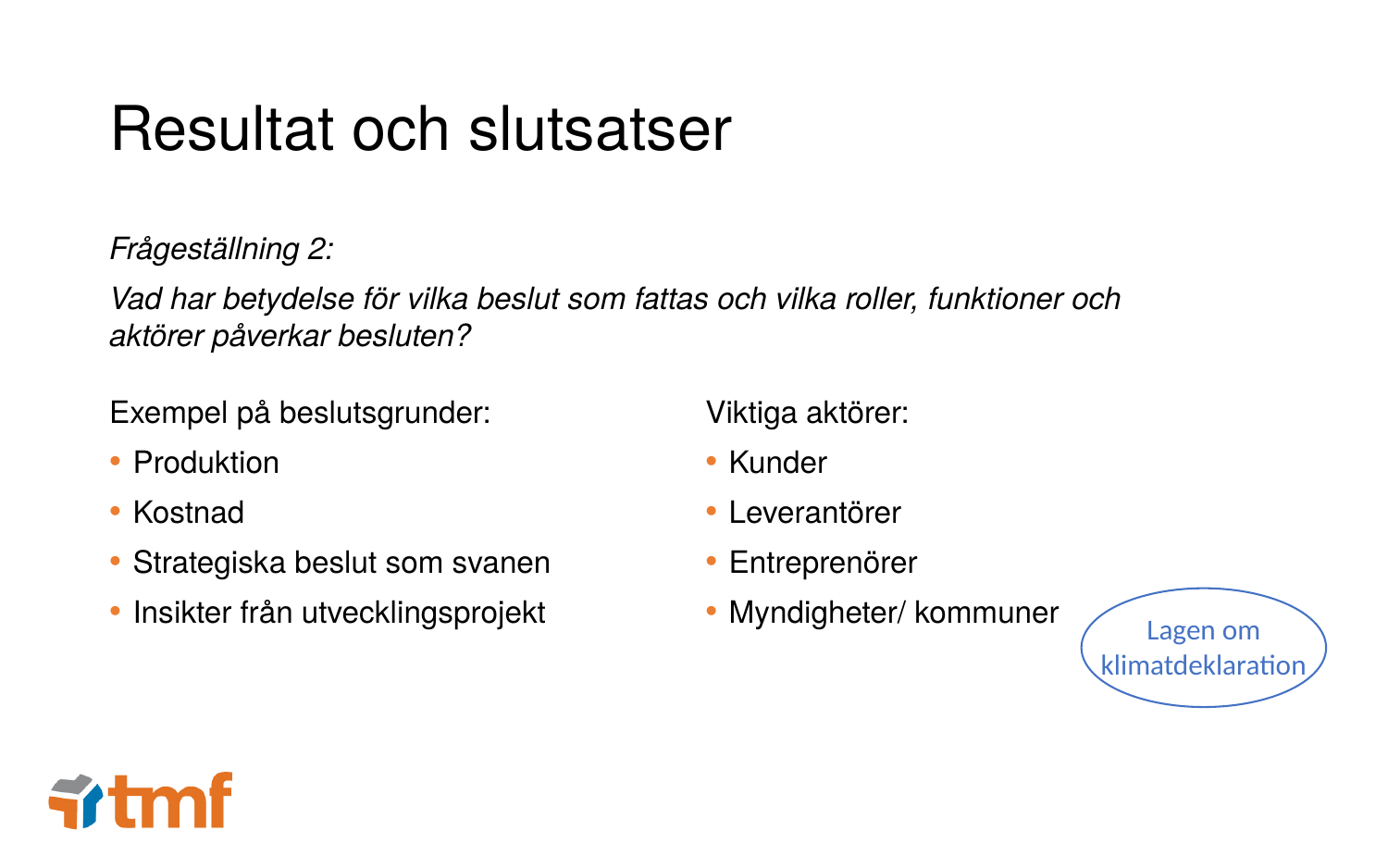

# Resultat och slutsatser
Frågeställning 2:
Vad har betydelse för vilka beslut som fattas och vilka roller, funktioner och aktörer påverkar besluten?
Exempel på beslutsgrunder:
Produktion
Kostnad
Strategiska beslut som svanen
Insikter från utvecklingsprojekt

Viktiga aktörer:
Kunder
Leverantörer
Entreprenörer
Myndigheter/ kommuner

Lagen om klimatdeklaration